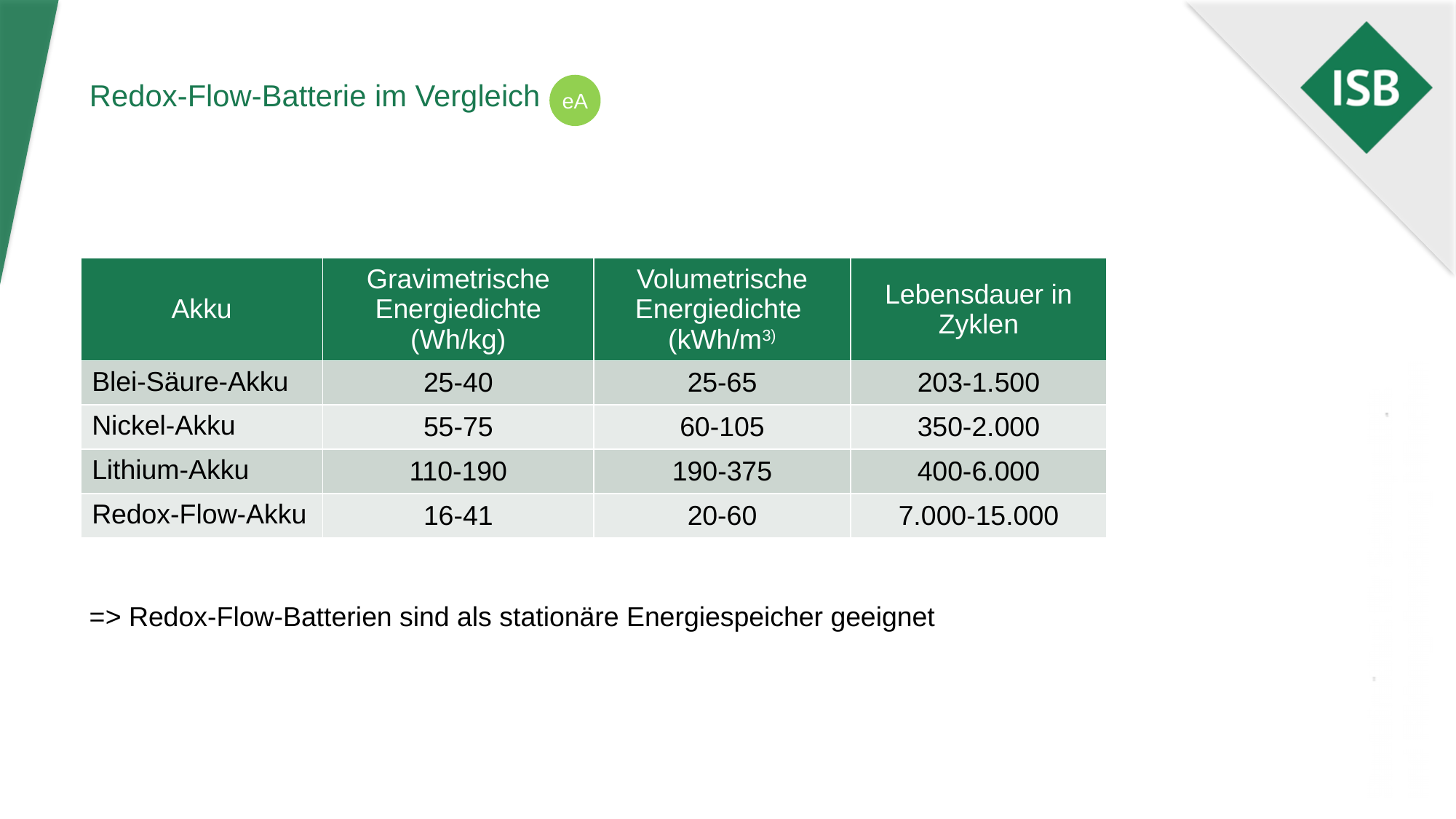

# Redox-Flow-Batterie im Vergleich
eA
| Akku | Gravimetrische Energiedichte (Wh/kg) | Volumetrische Energiedichte (kWh/m3) | Lebensdauer in Zyklen |
| --- | --- | --- | --- |
| Blei-Säure-Akku | 25-40 | 25-65 | 203-1.500 |
| Nickel-Akku | 55-75 | 60-105 | 350-2.000 |
| Lithium-Akku | 110-190 | 190-375 | 400-6.000 |
| Redox-Flow-Akku | 16-41 | 20-60 | 7.000-15.000 |
=> Redox-Flow-Batterien sind als stationäre Energiespeicher geeignet